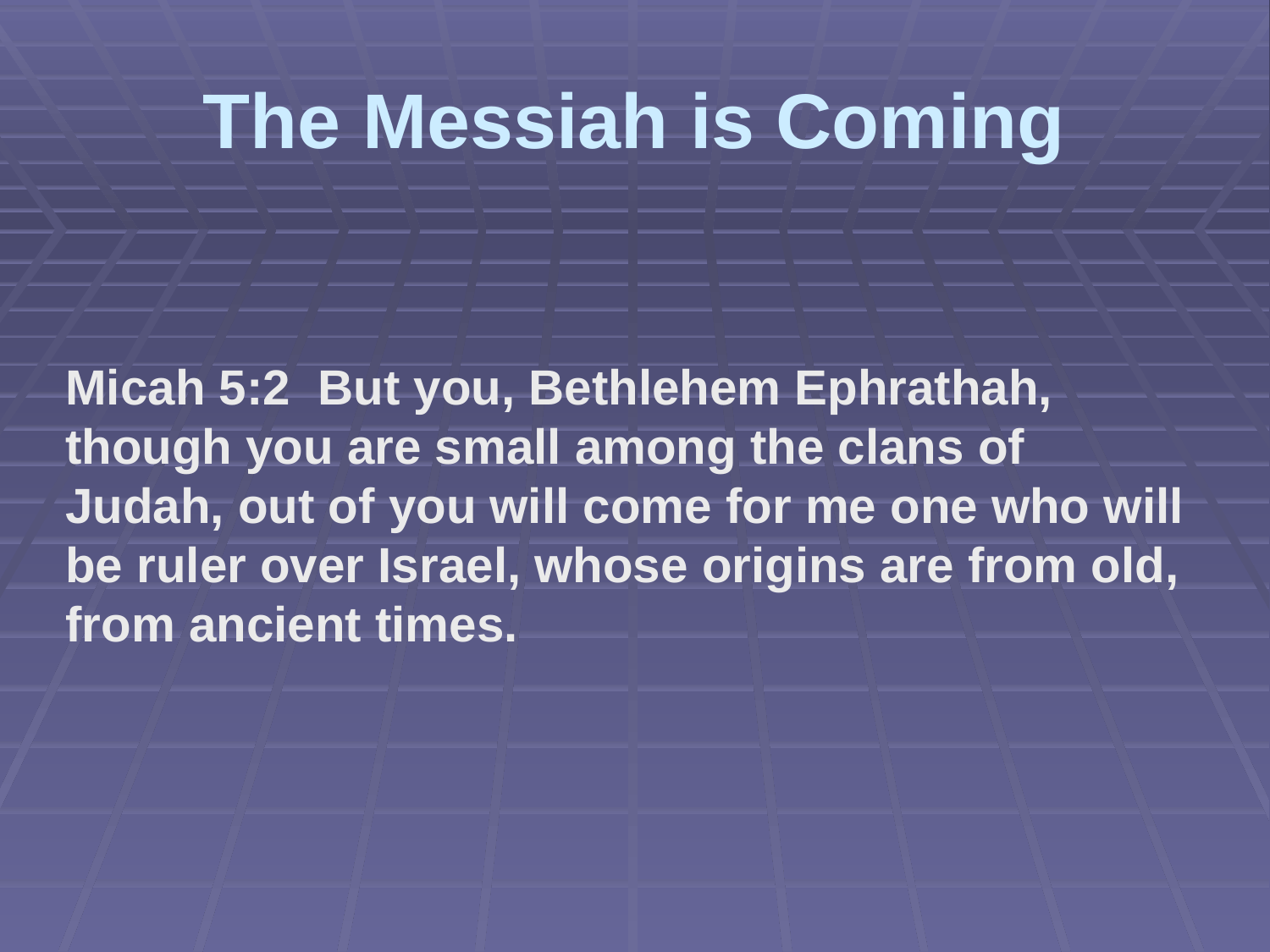

# The Messiah is Coming
Micah 5:2  But you, Bethlehem Ephrathah, though you are small among the clans of Judah, out of you will come for me one who will be ruler over Israel, whose origins are from old, from ancient times.